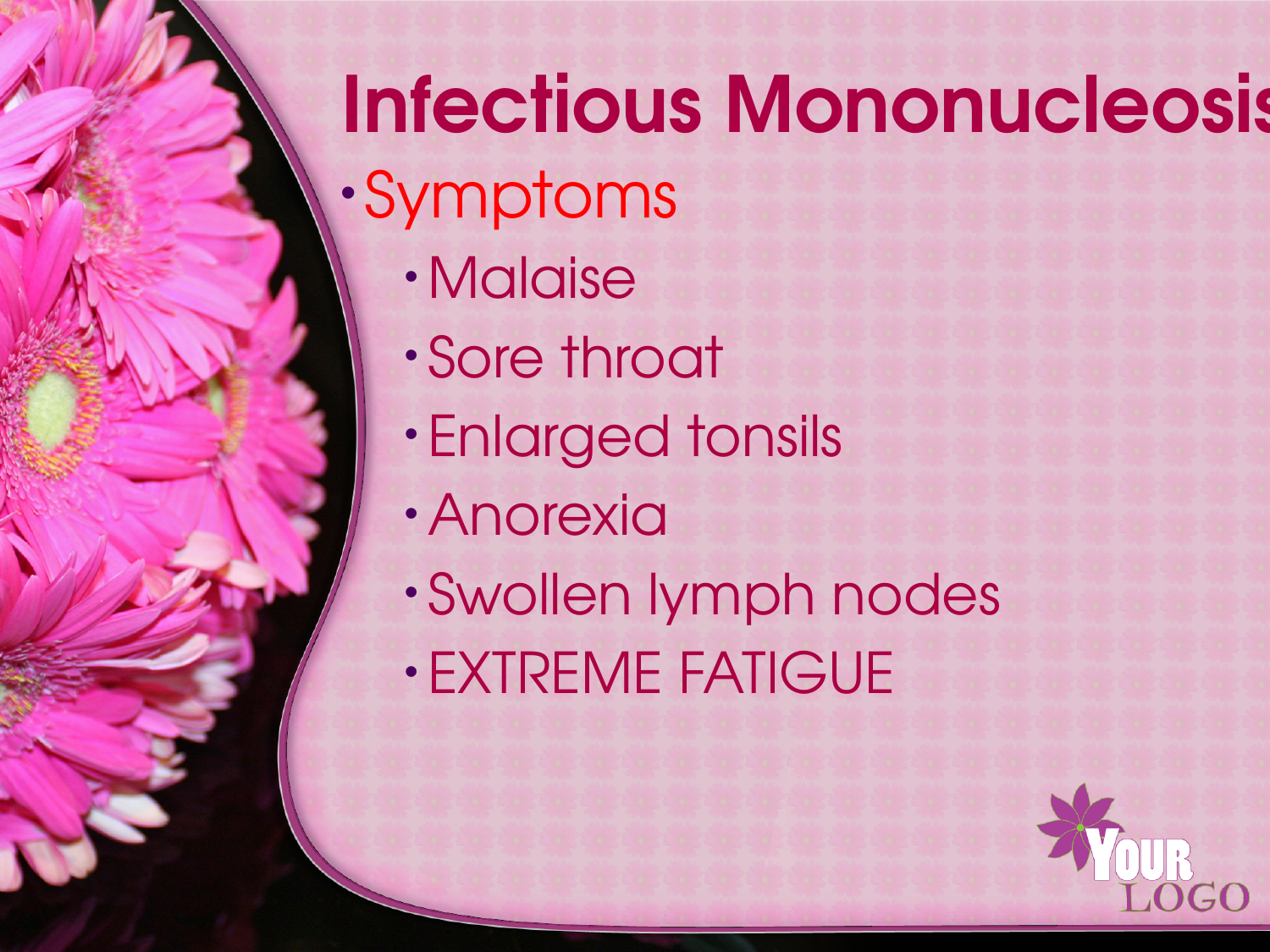

# Infectious Mononucleosis
Symptoms
Malaise
Sore throat
Enlarged tonsils
Anorexia
Swollen lymph nodes
EXTREME FATIGUE